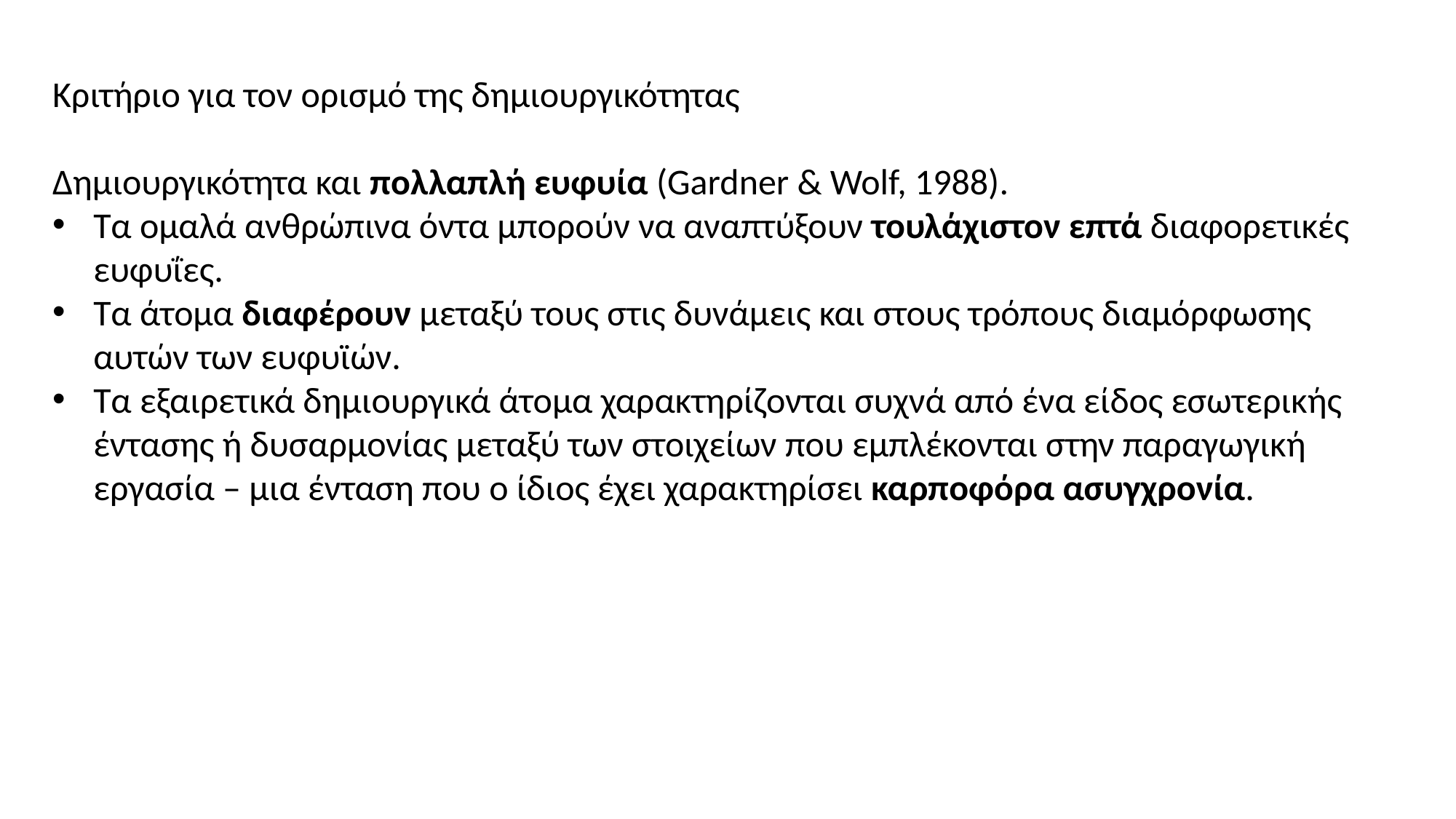

Κριτήριο για τον ορισμό της δημιουργικότητας

Δημιουργικότητα και πολλαπλή ευφυία (Gardner & Wolf, 1988).
Τα ομαλά ανθρώπινα όντα μπορούν να αναπτύξουν τουλάχιστον επτά διαφορετικές ευφυΐες.
Τα άτομα διαφέρουν μεταξύ τους στις δυνάμεις και στους τρόπους διαμόρφωσης αυτών των ευφυϊών.
Τα εξαιρετικά δημιουργικά άτομα χαρακτηρίζονται συχνά από ένα είδος εσωτερικής έντασης ή δυσαρμονίας μεταξύ των στοιχείων που εμπλέκονται στην παραγωγική εργασία – μια ένταση που ο ίδιος έχει χαρακτηρίσει καρποφόρα ασυγχρονία.